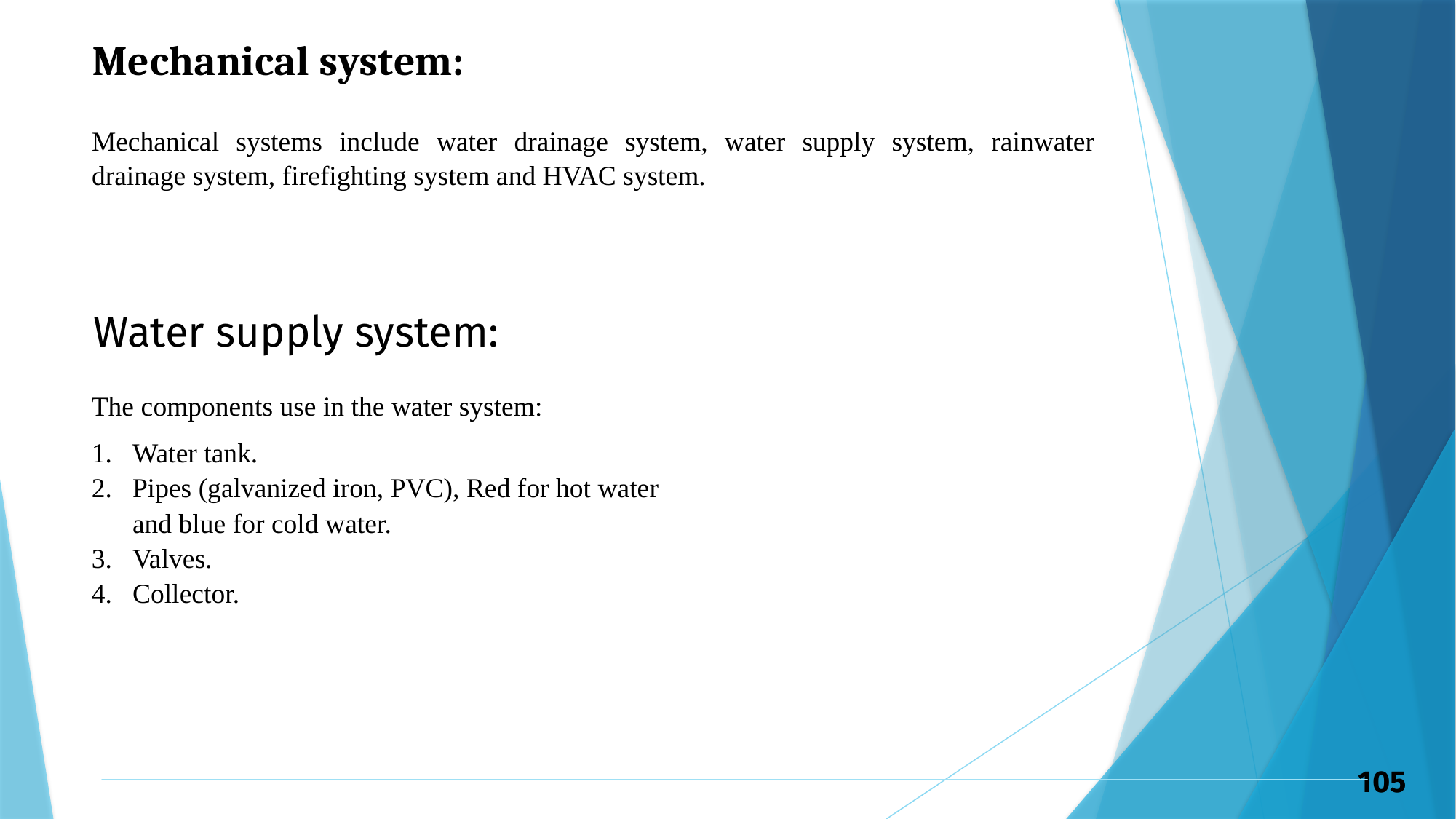

# Mechanical system:
Mechanical systems include water drainage system, water supply system, rainwater drainage system, firefighting system and HVAC system.
Water supply system:
The components use in the water system:
Water tank.
Pipes (galvanized iron, PVC), Red for hot water and blue for cold water.
Valves.
Collector.
105